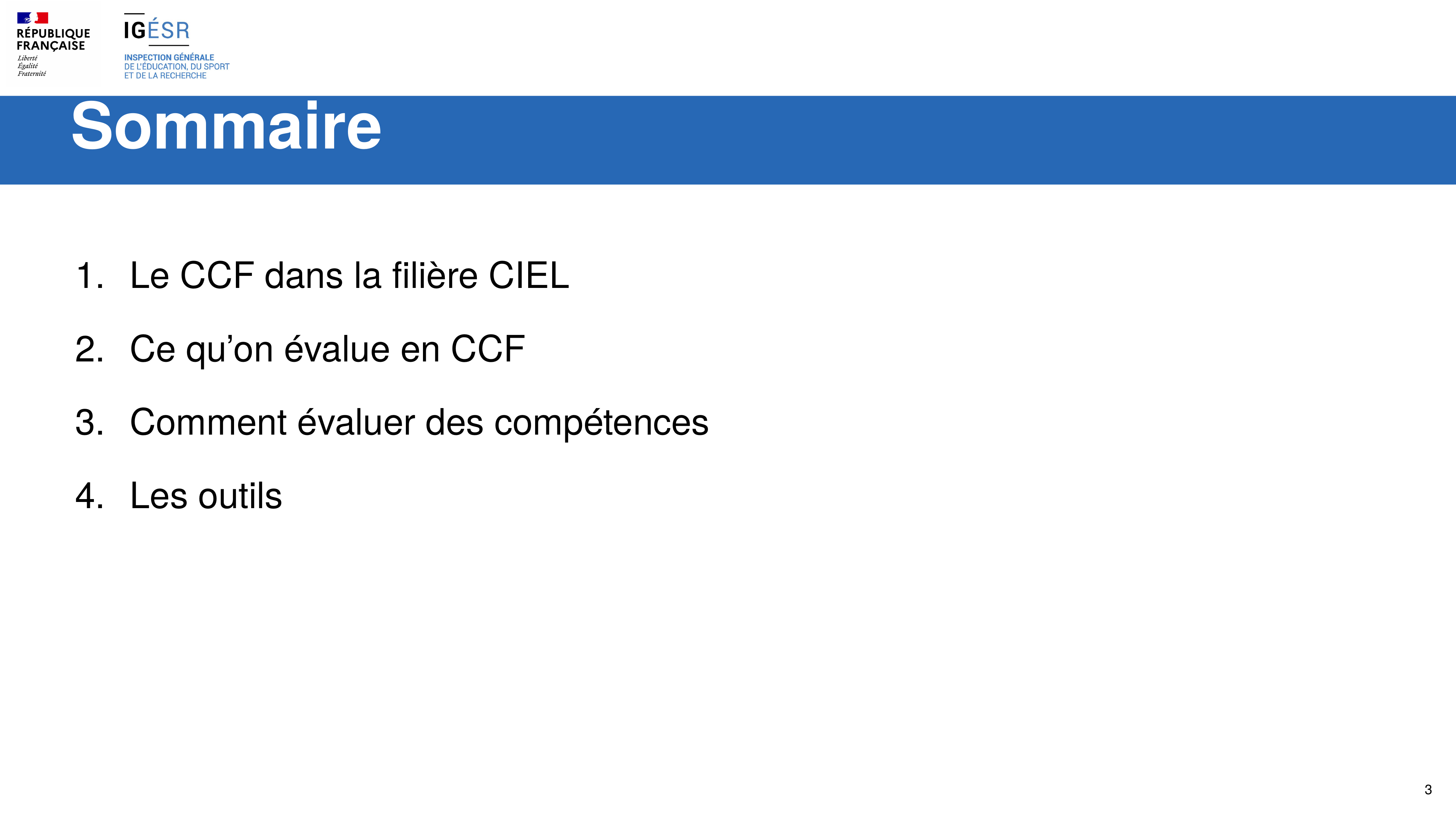

Le CCF dans la filière CIEL
Ce qu’on évalue en CCF
Comment évaluer des compétences
Les outils
3